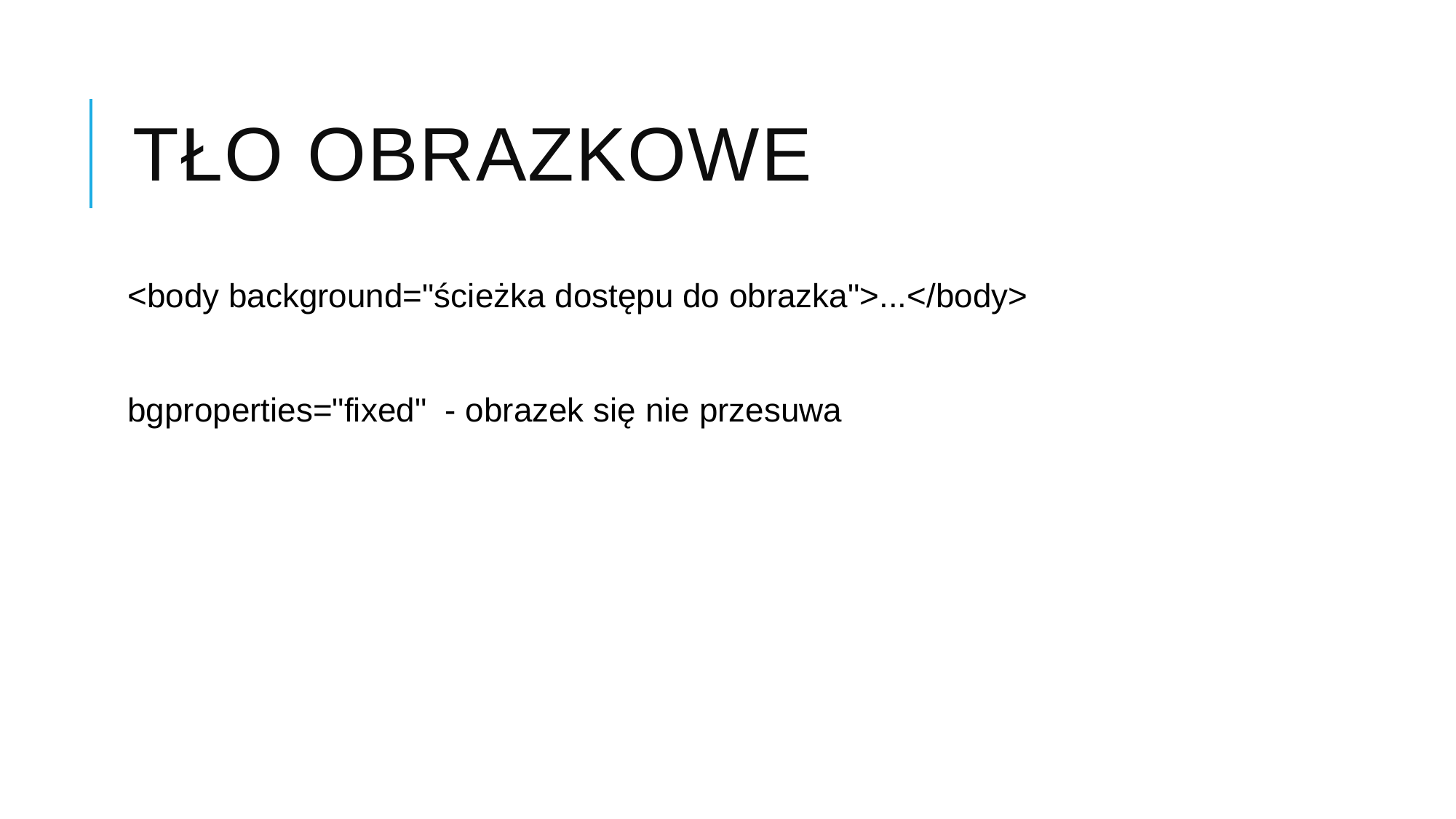

# Tło obrazkowe
<body background="ścieżka dostępu do obrazka">...</body>

bgproperties="fixed"  - obrazek się nie przesuwa